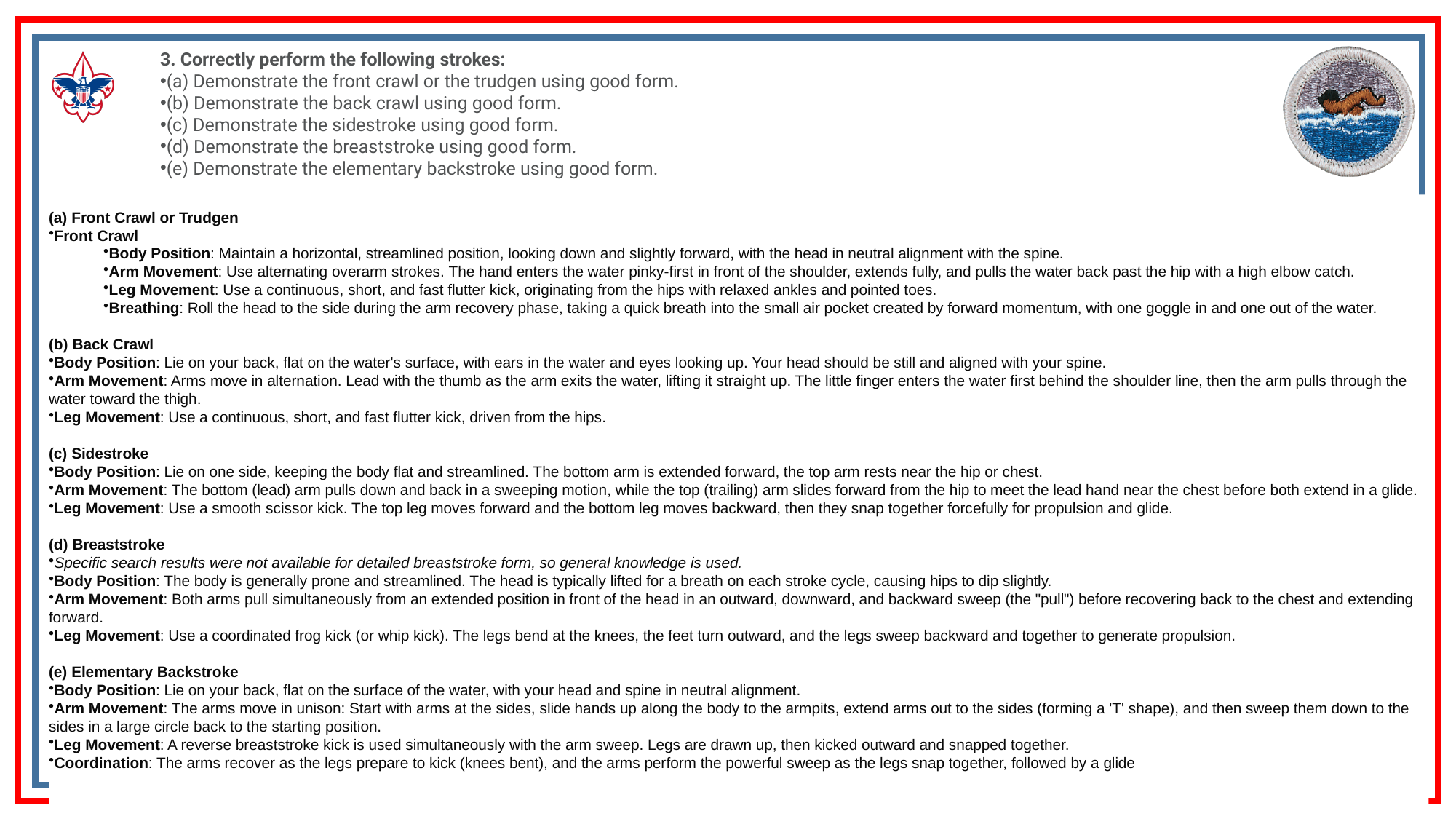

3. Correctly perform the following strokes:
(a) Demonstrate the front crawl or the trudgen using good form.
(b) Demonstrate the back crawl using good form.
(c) Demonstrate the sidestroke using good form.
(d) Demonstrate the breaststroke using good form.
(e) Demonstrate the elementary backstroke using good form.
(a) Front Crawl or Trudgen
Front Crawl
Body Position: Maintain a horizontal, streamlined position, looking down and slightly forward, with the head in neutral alignment with the spine.
Arm Movement: Use alternating overarm strokes. The hand enters the water pinky-first in front of the shoulder, extends fully, and pulls the water back past the hip with a high elbow catch.
Leg Movement: Use a continuous, short, and fast flutter kick, originating from the hips with relaxed ankles and pointed toes.
Breathing: Roll the head to the side during the arm recovery phase, taking a quick breath into the small air pocket created by forward momentum, with one goggle in and one out of the water.

(b) Back Crawl
Body Position: Lie on your back, flat on the water's surface, with ears in the water and eyes looking up. Your head should be still and aligned with your spine.
Arm Movement: Arms move in alternation. Lead with the thumb as the arm exits the water, lifting it straight up. The little finger enters the water first behind the shoulder line, then the arm pulls through the water toward the thigh.
Leg Movement: Use a continuous, short, and fast flutter kick, driven from the hips.

(c) Sidestroke
Body Position: Lie on one side, keeping the body flat and streamlined. The bottom arm is extended forward, the top arm rests near the hip or chest.
Arm Movement: The bottom (lead) arm pulls down and back in a sweeping motion, while the top (trailing) arm slides forward from the hip to meet the lead hand near the chest before both extend in a glide.
Leg Movement: Use a smooth scissor kick. The top leg moves forward and the bottom leg moves backward, then they snap together forcefully for propulsion and glide.

(d) Breaststroke
Specific search results were not available for detailed breaststroke form, so general knowledge is used.
Body Position: The body is generally prone and streamlined. The head is typically lifted for a breath on each stroke cycle, causing hips to dip slightly.
Arm Movement: Both arms pull simultaneously from an extended position in front of the head in an outward, downward, and backward sweep (the "pull") before recovering back to the chest and extending forward.
Leg Movement: Use a coordinated frog kick (or whip kick). The legs bend at the knees, the feet turn outward, and the legs sweep backward and together to generate propulsion.

(e) Elementary Backstroke
Body Position: Lie on your back, flat on the surface of the water, with your head and spine in neutral alignment.
Arm Movement: The arms move in unison: Start with arms at the sides, slide hands up along the body to the armpits, extend arms out to the sides (forming a 'T' shape), and then sweep them down to the sides in a large circle back to the starting position.
Leg Movement: A reverse breaststroke kick is used simultaneously with the arm sweep. Legs are drawn up, then kicked outward and snapped together.
Coordination: The arms recover as the legs prepare to kick (knees bent), and the arms perform the powerful sweep as the legs snap together, followed by a glide